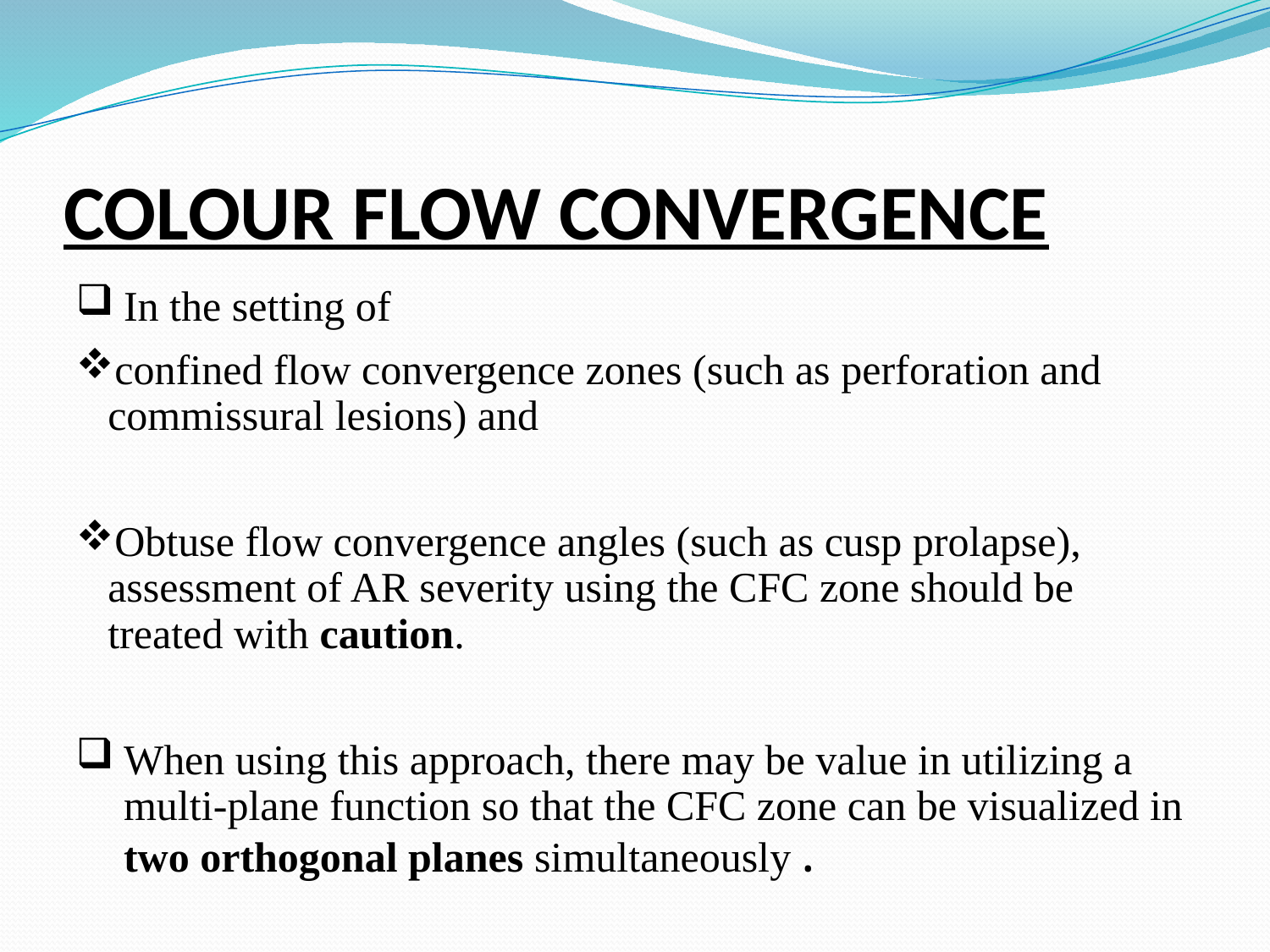

# COLOUR FLOW CONVERGENCE
In the setting of
confined flow convergence zones (such as perforation and commissural lesions) and

Obtuse flow convergence angles (such as cusp prolapse), assessment of AR severity using the CFC zone should be treated with caution.

When using this approach, there may be value in utilizing a multi-plane function so that the CFC zone can be visualized in two orthogonal planes simultaneously .